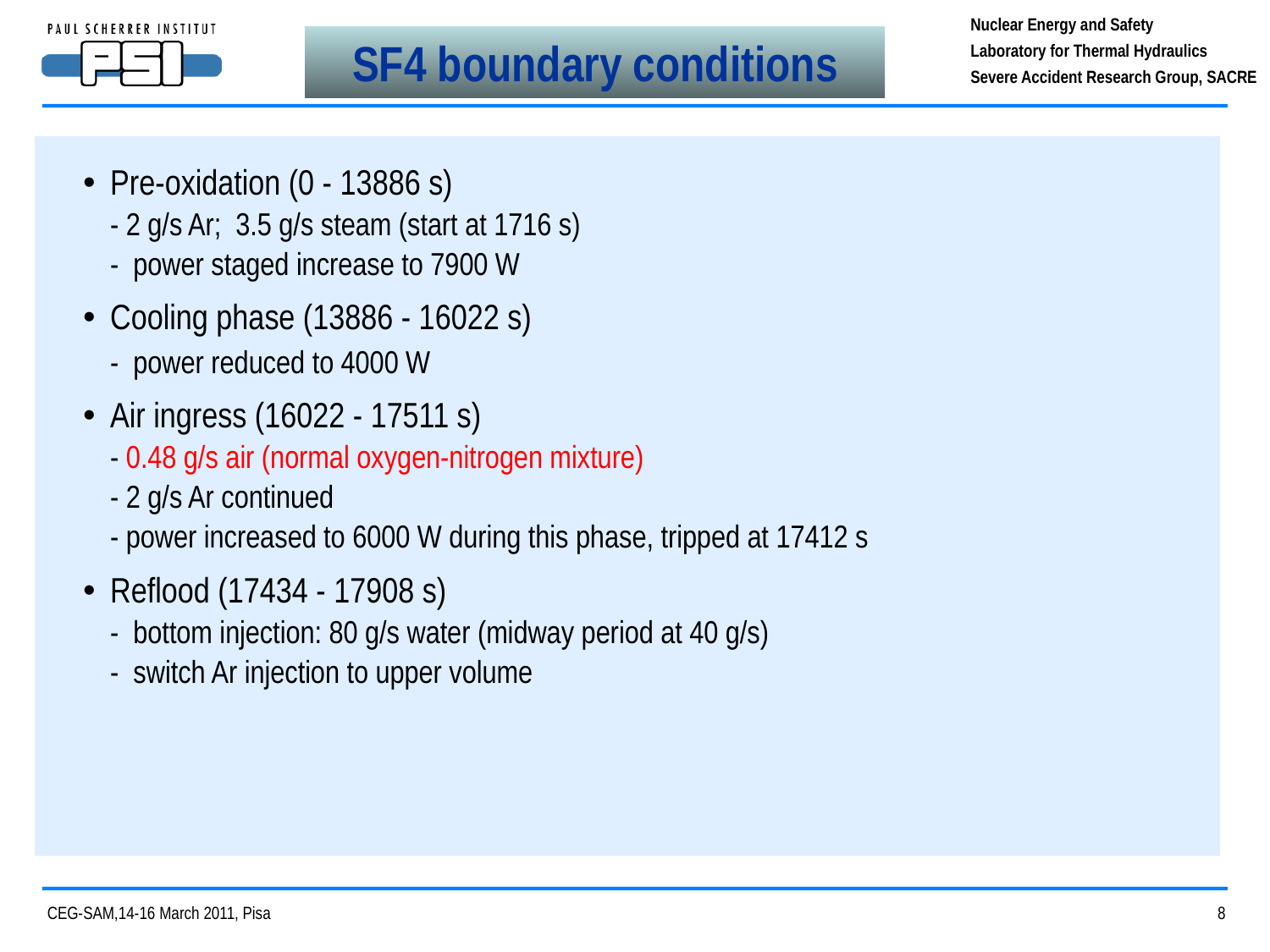

SF4 boundary conditions
Pre-oxidation (0 - 13886 s)
	- 2 g/s Ar;  3.5 g/s steam (start at 1716 s)
	-  power staged increase to 7900 W
Cooling phase (13886 - 16022 s)
	-  power reduced to 4000 W
Air ingress (16022 - 17511 s)
	- 0.48 g/s air (normal oxygen-nitrogen mixture)
	- 2 g/s Ar continued
	- power increased to 6000 W during this phase, tripped at 17412 s
Reflood (17434 - 17908 s)
	-  bottom injection: 80 g/s water (midway period at 40 g/s)
	-  switch Ar injection to upper volume